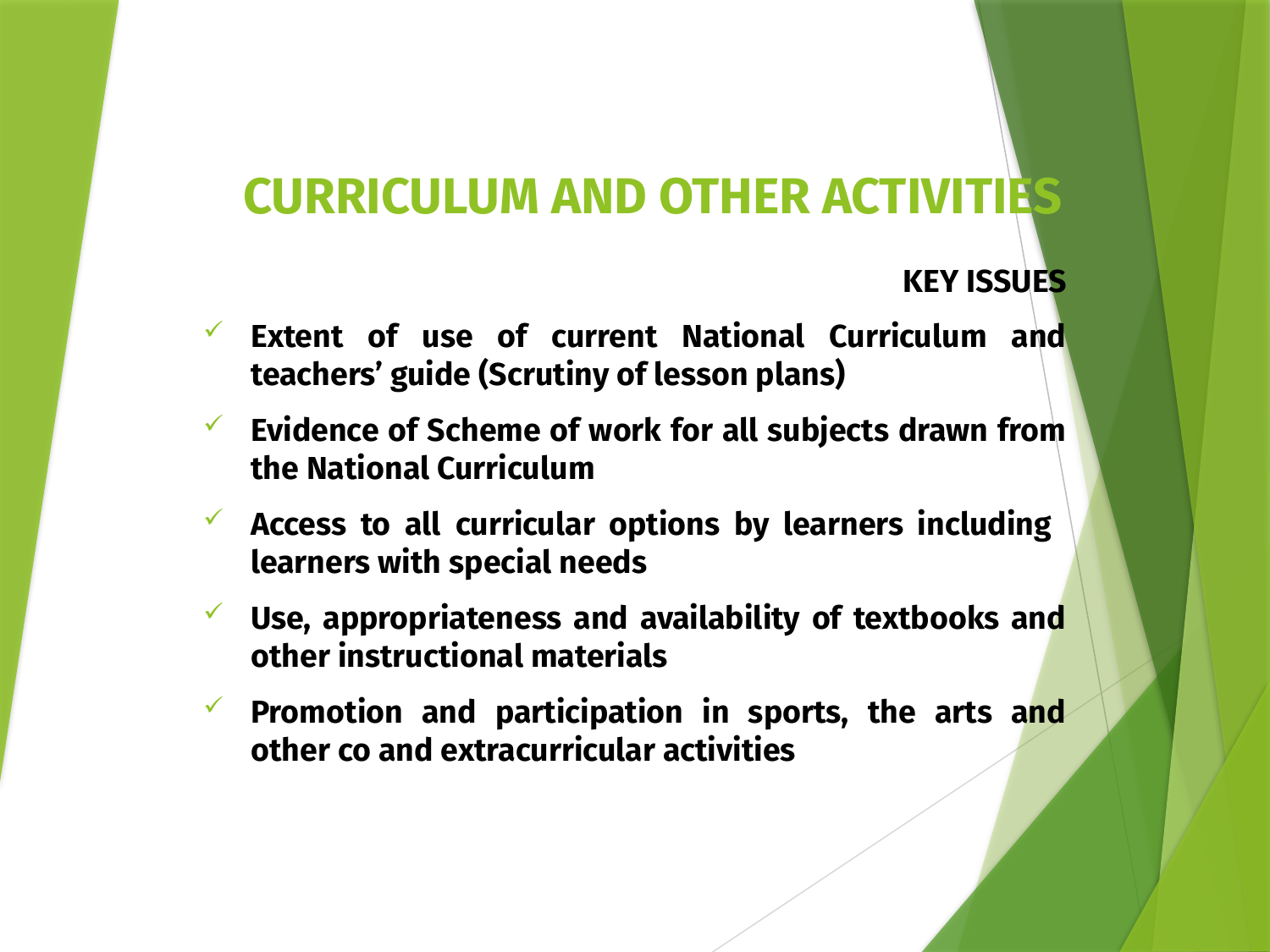

# CURRICULUM AND OTHER ACTIVITIES
KEY ISSUES
Extent of use of current National Curriculum and teachers’ guide (Scrutiny of lesson plans)
Evidence of Scheme of work for all subjects drawn from the National Curriculum
Access to all curricular options by learners including  learners with special needs
Use, appropriateness and availability of textbooks and other instructional materials
Promotion and participation in sports, the arts and other co and extracurricular activities